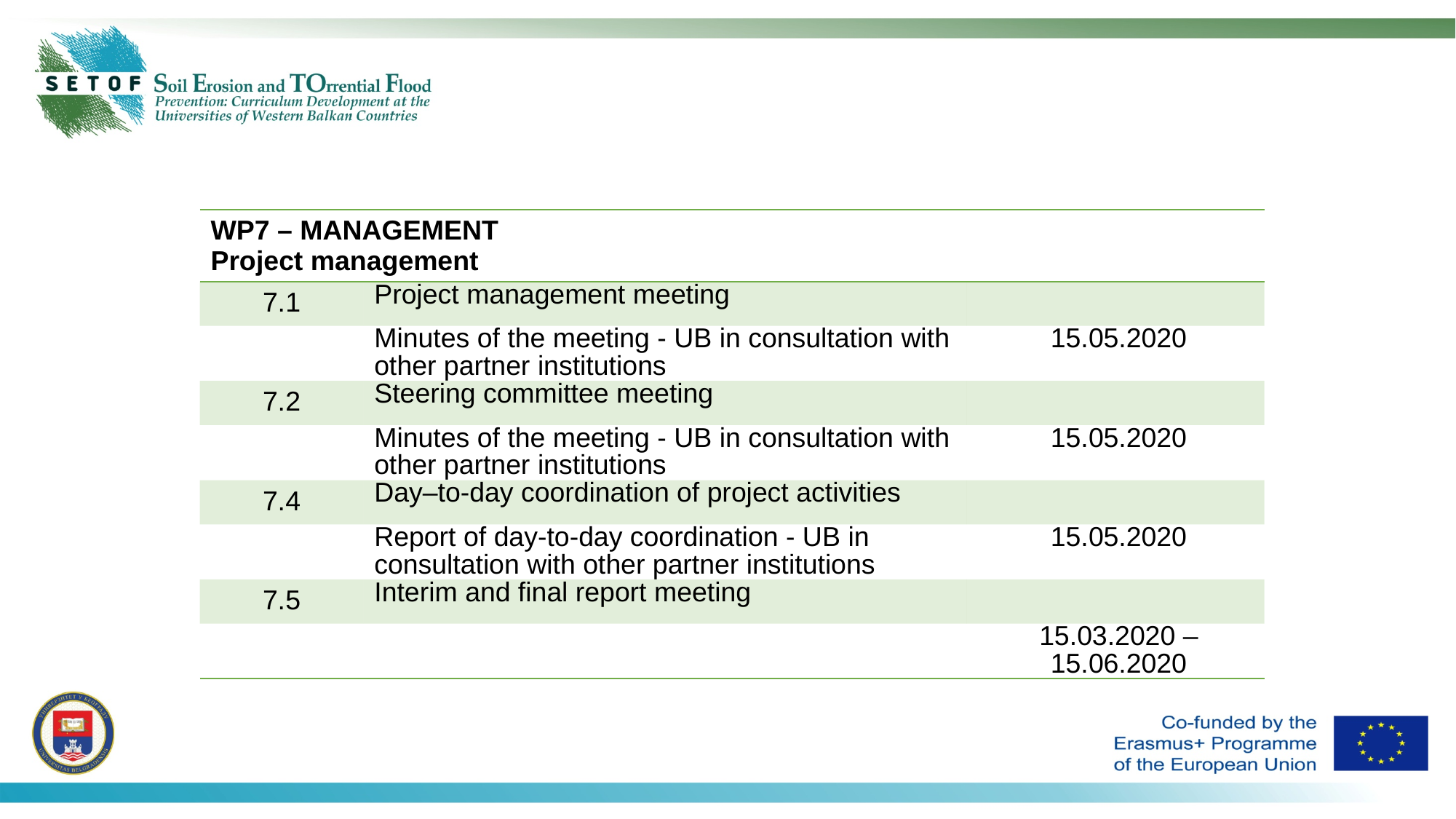

| WP7 – MANAGEMENT Project management |  |  |
| --- | --- | --- |
| 7.1 | Project management meeting |  |
|  | Minutes of the meeting - UB in consultation with other partner institutions | 15.05.2020 |
| 7.2 | Steering committee meeting |  |
|  | Minutes of the meeting - UB in consultation with other partner institutions | 15.05.2020 |
| 7.4 | Day–to-day coordination of project activities |  |
|  | Report of day-to-day coordination - UB in consultation with other partner institutions | 15.05.2020 |
| 7.5 | Interim and final report meeting |  |
|  |  | 15.03.2020 – 15.06.2020 |